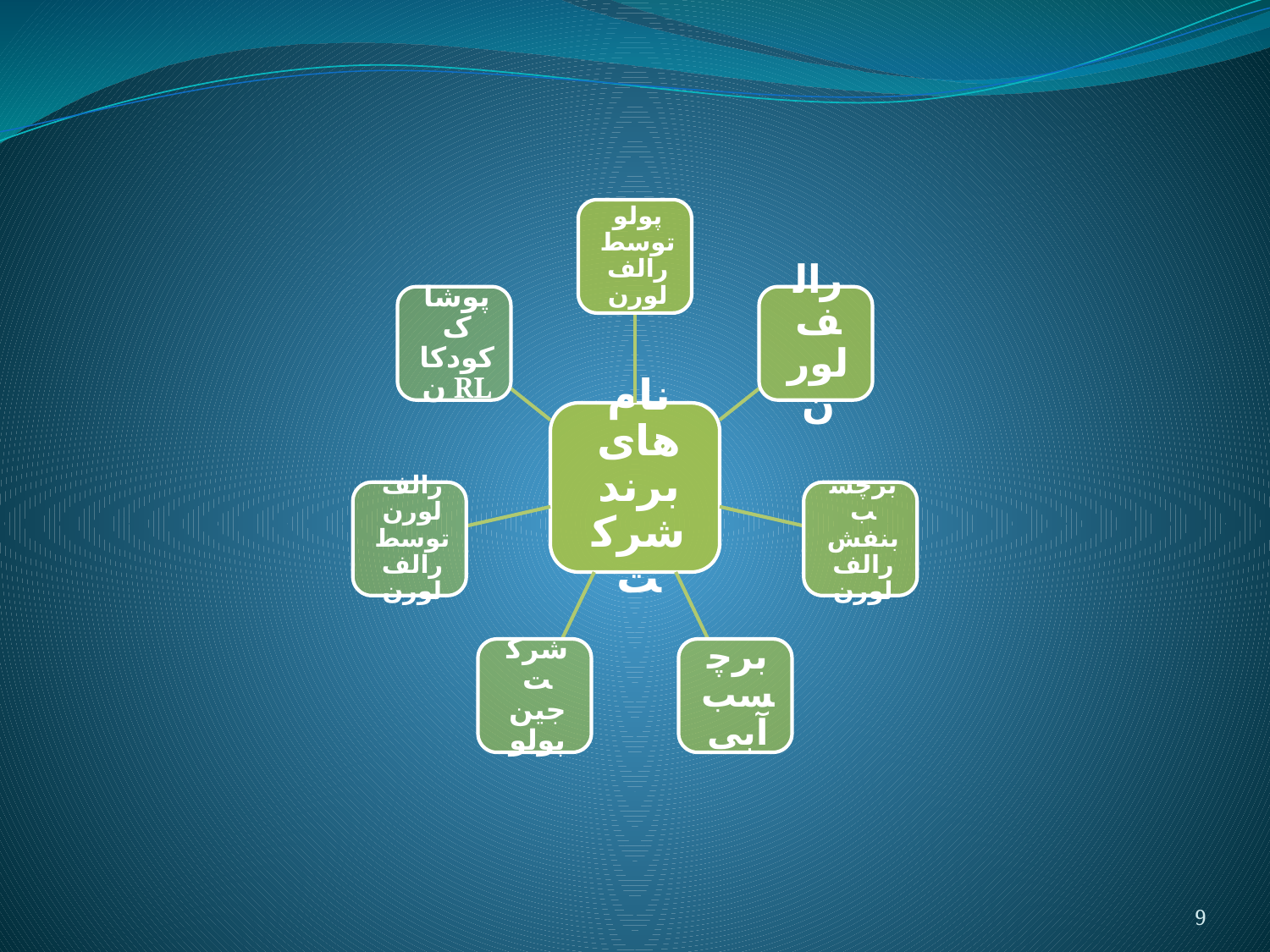

نام های برند شرکت
پولو توسط رالف لورن
رالف لورن
برچسب بنفش رالف لورن
برچسب آبی
شرکت جین پولو
رالف لورن توسط رالف لورن
پوشاک کودکان RL
9